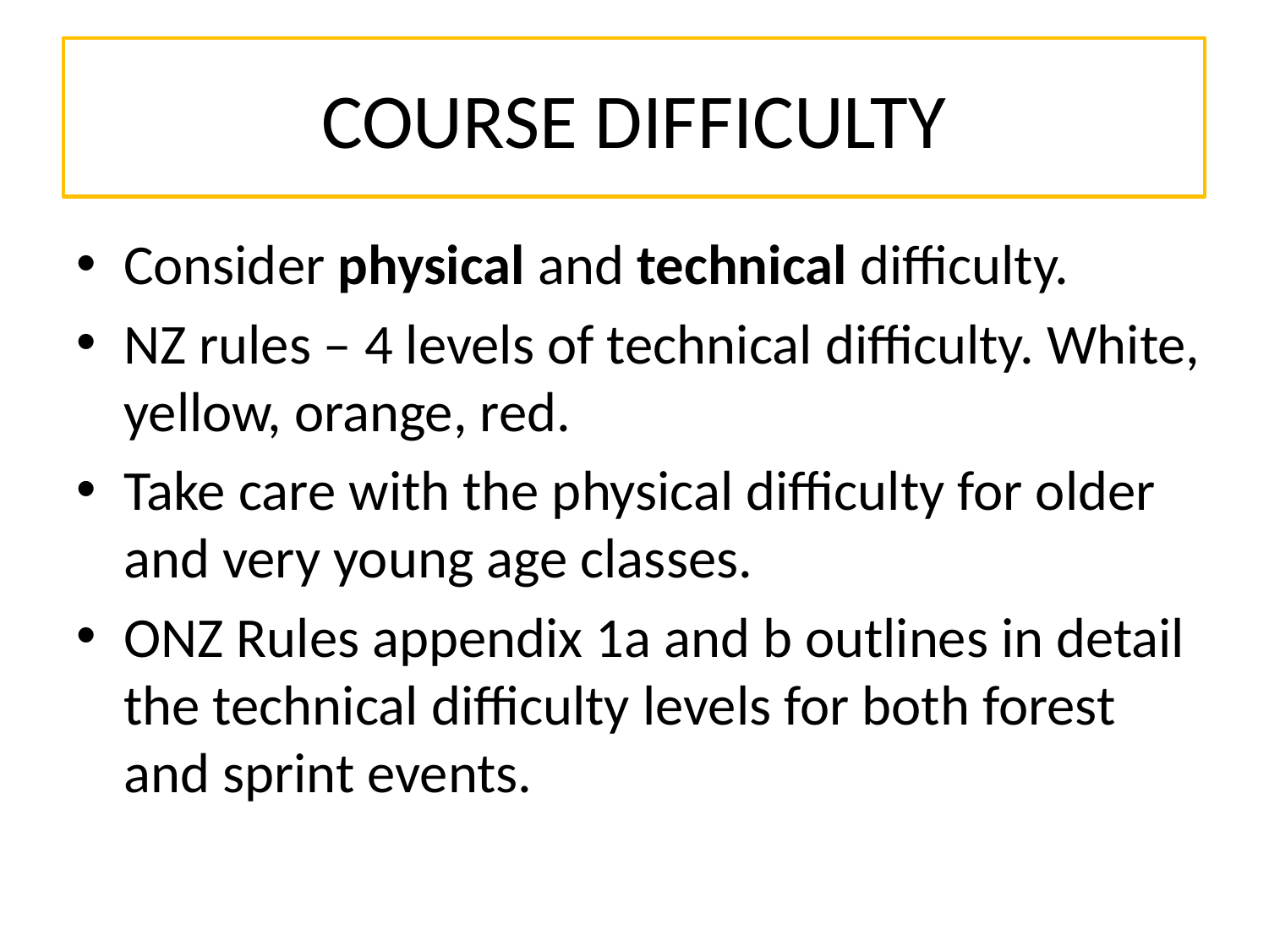

# COURSE DIFFICULTY
Consider physical and technical difficulty.
NZ rules – 4 levels of technical difficulty. White, yellow, orange, red.
Take care with the physical difficulty for older and very young age classes.
ONZ Rules appendix 1a and b outlines in detail the technical difficulty levels for both forest and sprint events.